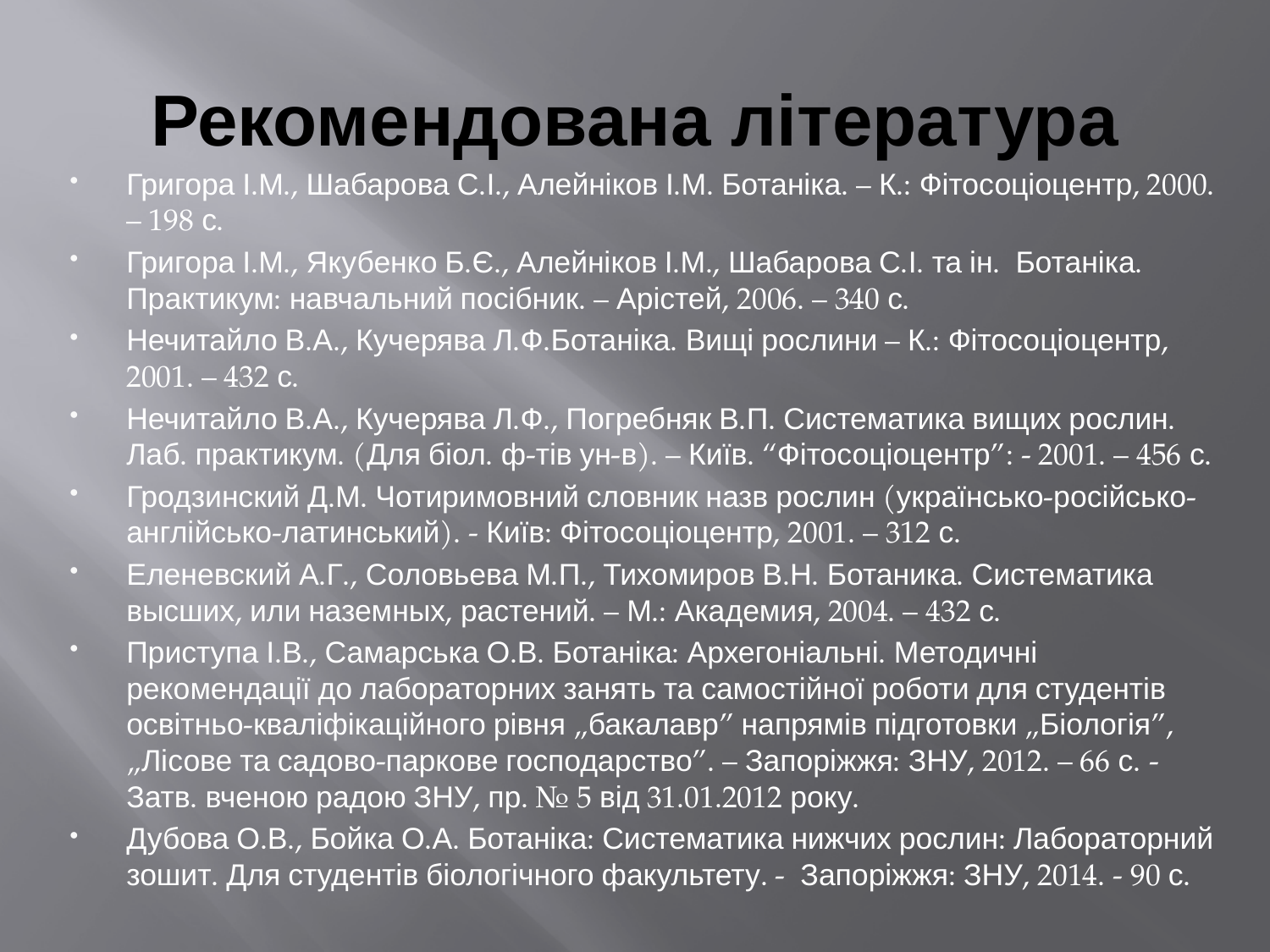

# Рекомендована література
Григора І.М., Шабарова С.І., Алейніков І.М. Ботаніка. – К.: Фітосоціоцентр, 2000. – 198 с.
Григора І.М., Якубенко Б.Є., Алейніков І.М., Шабарова С.І. та ін.  Ботаніка. Практикум: навчальний посібник. – Арістей, 2006. – 340 с.
Нечитайло В.А., Кучерява Л.Ф.Ботаніка. Вищі рослини – К.: Фітосоціоцентр, 2001. – 432 с.
Нечитайло В.А., Кучерява Л.Ф., Погребняк В.П. Систематика вищих рослин. Лаб. практикум. (Для біол. ф-тів ун-в). – Київ. “Фітосоціоцентр”: - 2001. – 456 с.
Гродзинский Д.М. Чотиримовний словник назв рослин (українсько-російсько-англійсько-латинський). - Київ: Фітосоціоцентр, 2001. – 312 с.
Еленевский А.Г., Соловьева М.П., Тихомиров В.Н. Ботаника. Систематика высших, или наземных, растений. – М.: Академия, 2004. – 432 с.
Приступа І.В., Самарська О.В. Ботаніка: Архегоніальні. Методичні рекомендації до лабораторних занять та самостійної роботи для студентів освітньо-кваліфікаційного рівня „бакалавр” напрямів підготовки „Біологія”, „Лісове та садово-паркове господарство”. – Запоріжжя: ЗНУ, 2012. – 66 с. - Затв. вченою радою ЗНУ, пр. № 5 від 31.01.2012 року.
Дубова О.В., Бойка О.А. Ботаніка: Систематика нижчих рослин: Лабораторний зошит. Для студентів біологічного факультету. -  Запоріжжя: ЗНУ, 2014. - 90 с.